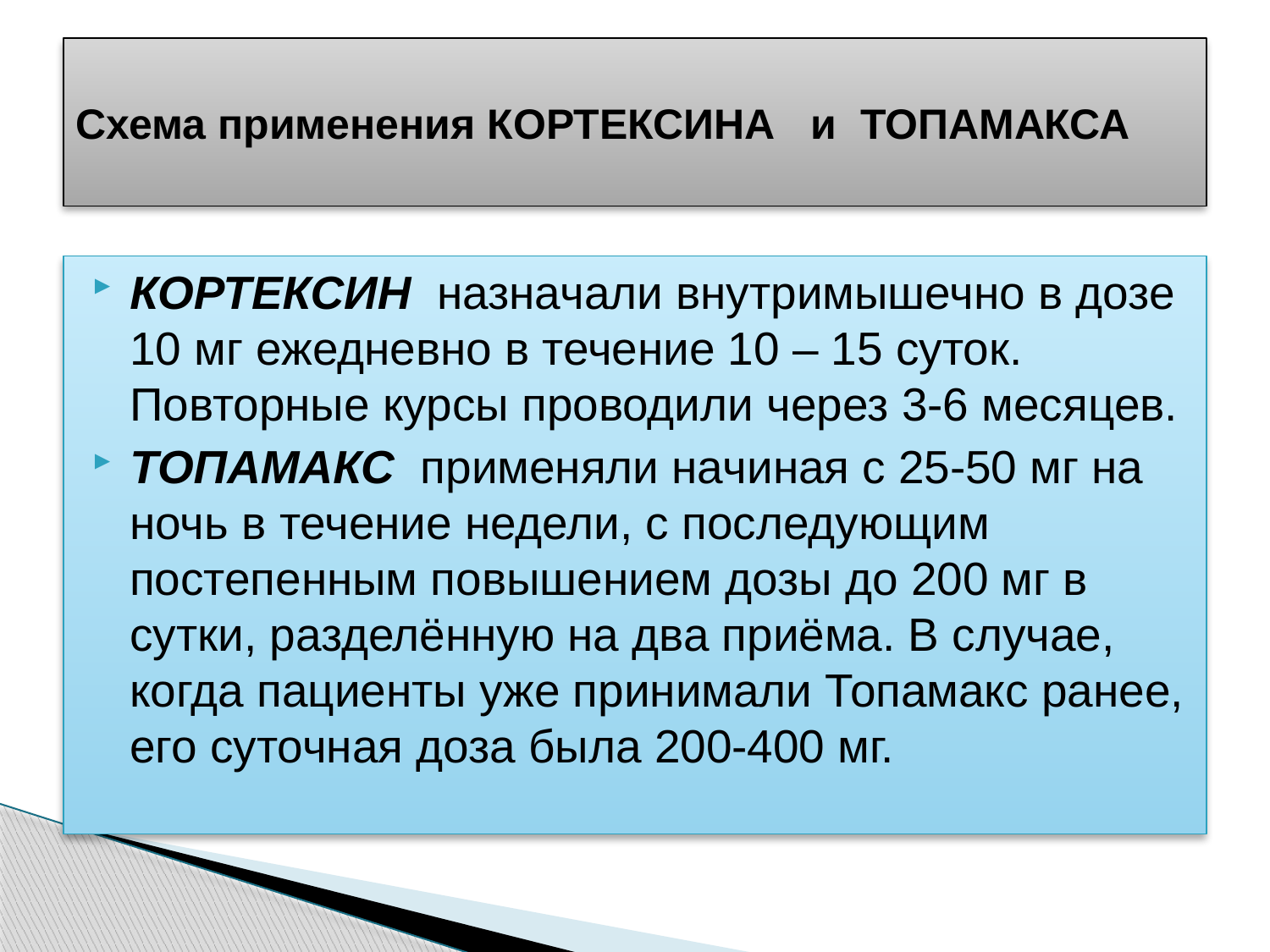

# Схема применения КОРТЕКСИНА   и  ТОПАМАКСА
КОРТЕКСИН  назначали внутримышечно в дозе 10 мг ежедневно в течение 10 – 15 суток. Повторные курсы проводили через 3-6 месяцев.
ТОПАМАКС  применяли начиная с 25-50 мг на ночь в течение недели, с последующим постепенным повышением дозы до 200 мг в сутки, разделённую на два приёма. В случае, когда пациенты уже принимали Топамакс ранее, его суточная доза была 200-400 мг.